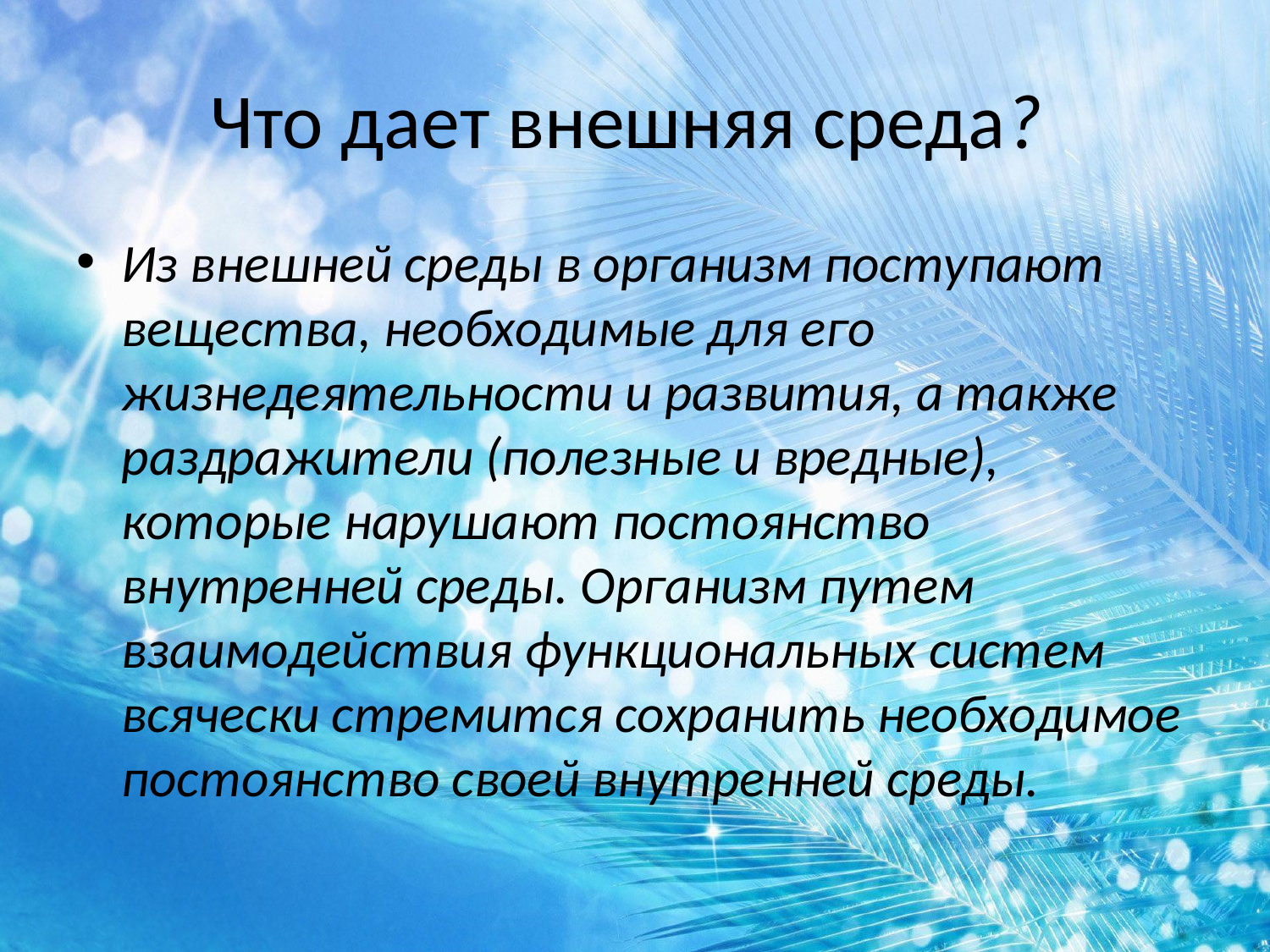

# Что дает внешняя среда?
Из внешней среды в организм поступают вещества, необходимые для его жизнедеятельности и развития, а также раздражители (полезные и вредные), которые нарушают постоянство внутренней среды. Организм путем взаимодействия функциональных систем всячески стремится сохранить необходимое постоянство своей внутренней среды.